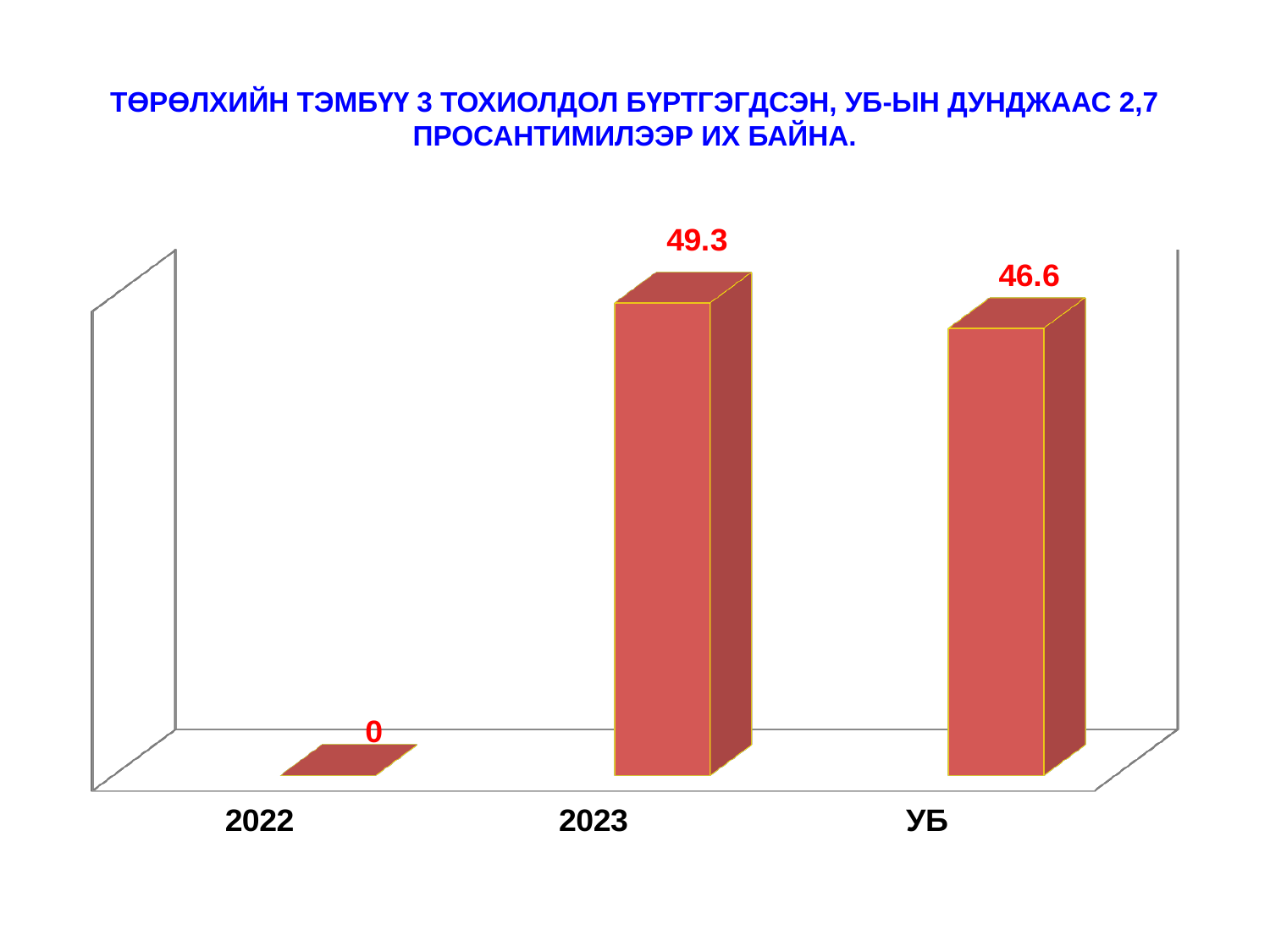

# ТӨРӨЛХИЙН ТЭМБҮҮ 3 ТОХИОЛДОЛ БҮРТГЭГДСЭН, УБ-ЫН ДУНДЖААС 2,7 ПРОСАНТИМИЛЭЭР ИХ БАЙНА.

[unsupported chart]